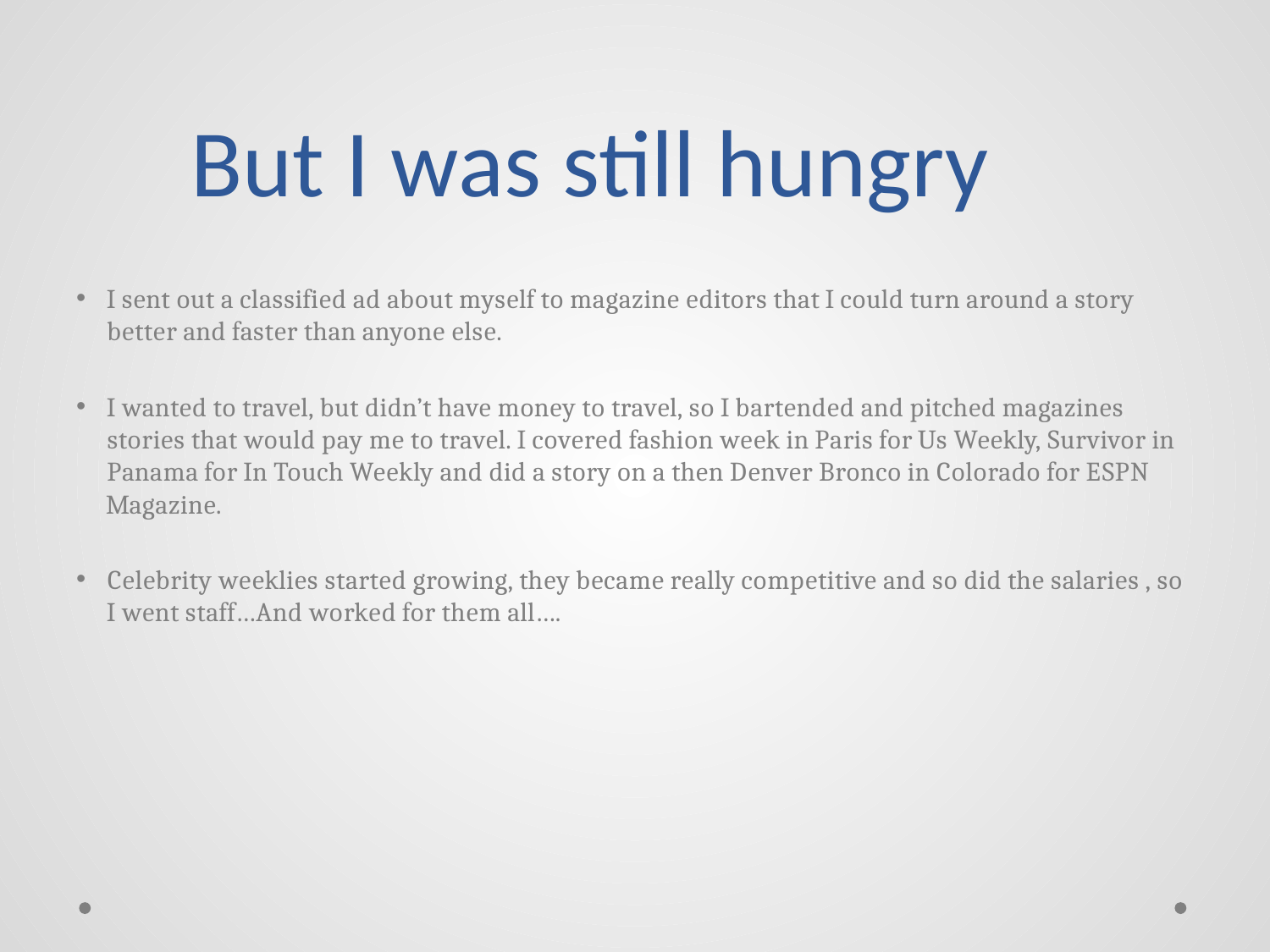

# But I was still hungry
I sent out a classified ad about myself to magazine editors that I could turn around a story better and faster than anyone else.

I wanted to travel, but didn’t have money to travel, so I bartended and pitched magazines stories that would pay me to travel. I covered fashion week in Paris for Us Weekly, Survivor in Panama for In Touch Weekly and did a story on a then Denver Bronco in Colorado for ESPN Magazine.

Celebrity weeklies started growing, they became really competitive and so did the salaries , so I went staff…And worked for them all….